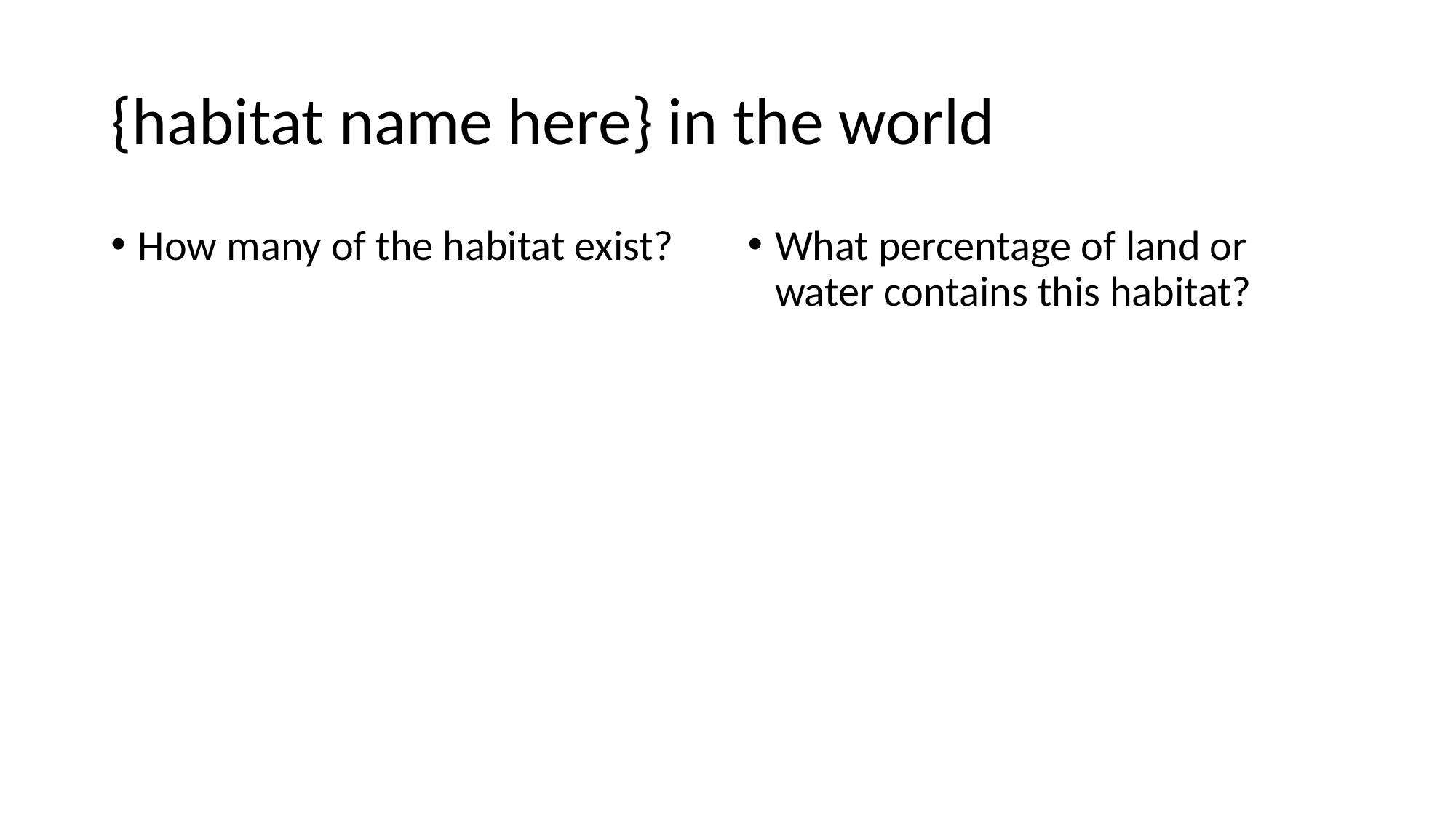

# {habitat name here} in the world
How many of the habitat exist?
What percentage of land or water contains this habitat?